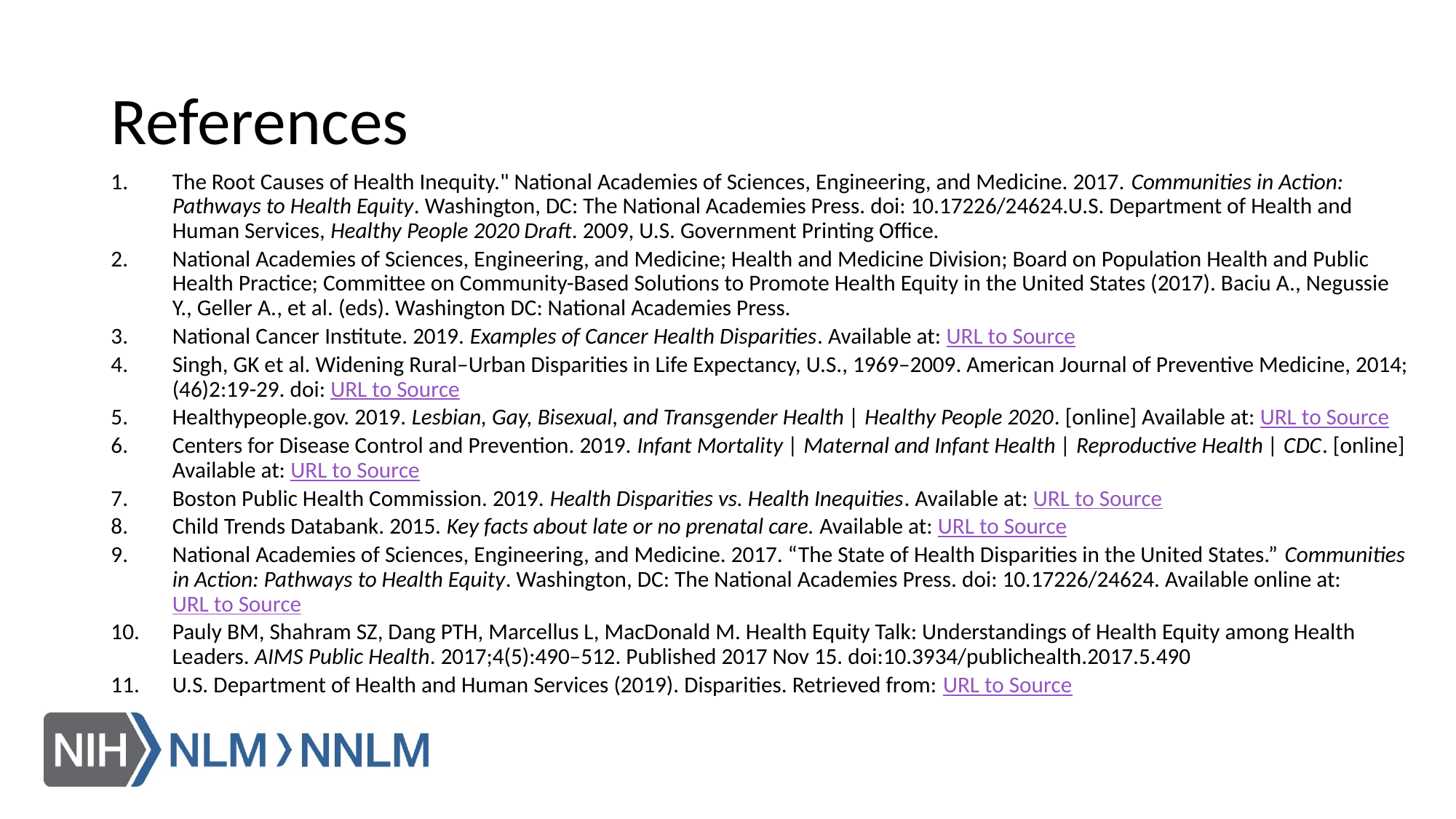

# References
The Root Causes of Health Inequity." National Academies of Sciences, Engineering, and Medicine. 2017. Communities in Action: Pathways to Health Equity. Washington, DC: The National Academies Press. doi: 10.17226/24624.U.S. Department of Health and Human Services, Healthy People 2020 Draft. 2009, U.S. Government Printing Office.
National Academies of Sciences, Engineering, and Medicine; Health and Medicine Division; Board on Population Health and Public Health Practice; Committee on Community-Based Solutions to Promote Health Equity in the United States (2017). Baciu A., Negussie Y., Geller A., et al. (eds). Washington DC: National Academies Press.
National Cancer Institute. 2019. Examples of Cancer Health Disparities. Available at: URL to Source
Singh, GK et al. Widening Rural–Urban Disparities in Life Expectancy, U.S., 1969–2009. American Journal of Preventive Medicine, 2014;(46)2:19-29. doi: URL to Source
Healthypeople.gov. 2019. Lesbian, Gay, Bisexual, and Transgender Health | Healthy People 2020. [online] Available at: URL to Source
Centers for Disease Control and Prevention. 2019. Infant Mortality | Maternal and Infant Health | Reproductive Health | CDC. [online] Available at: URL to Source
Boston Public Health Commission. 2019. Health Disparities vs. Health Inequities. Available at: URL to Source
Child Trends Databank. 2015. Key facts about late or no prenatal care. Available at: URL to Source
National Academies of Sciences, Engineering, and Medicine. 2017. “The State of Health Disparities in the United States.” Communities in Action: Pathways to Health Equity. Washington, DC: The National Academies Press. doi: 10.17226/24624. Available online at: URL to Source
Pauly BM, Shahram SZ, Dang PTH, Marcellus L, MacDonald M. Health Equity Talk: Understandings of Health Equity among Health Leaders. AIMS Public Health. 2017;4(5):490–512. Published 2017 Nov 15. doi:10.3934/publichealth.2017.5.490
U.S. Department of Health and Human Services (2019). Disparities. Retrieved from: URL to Source